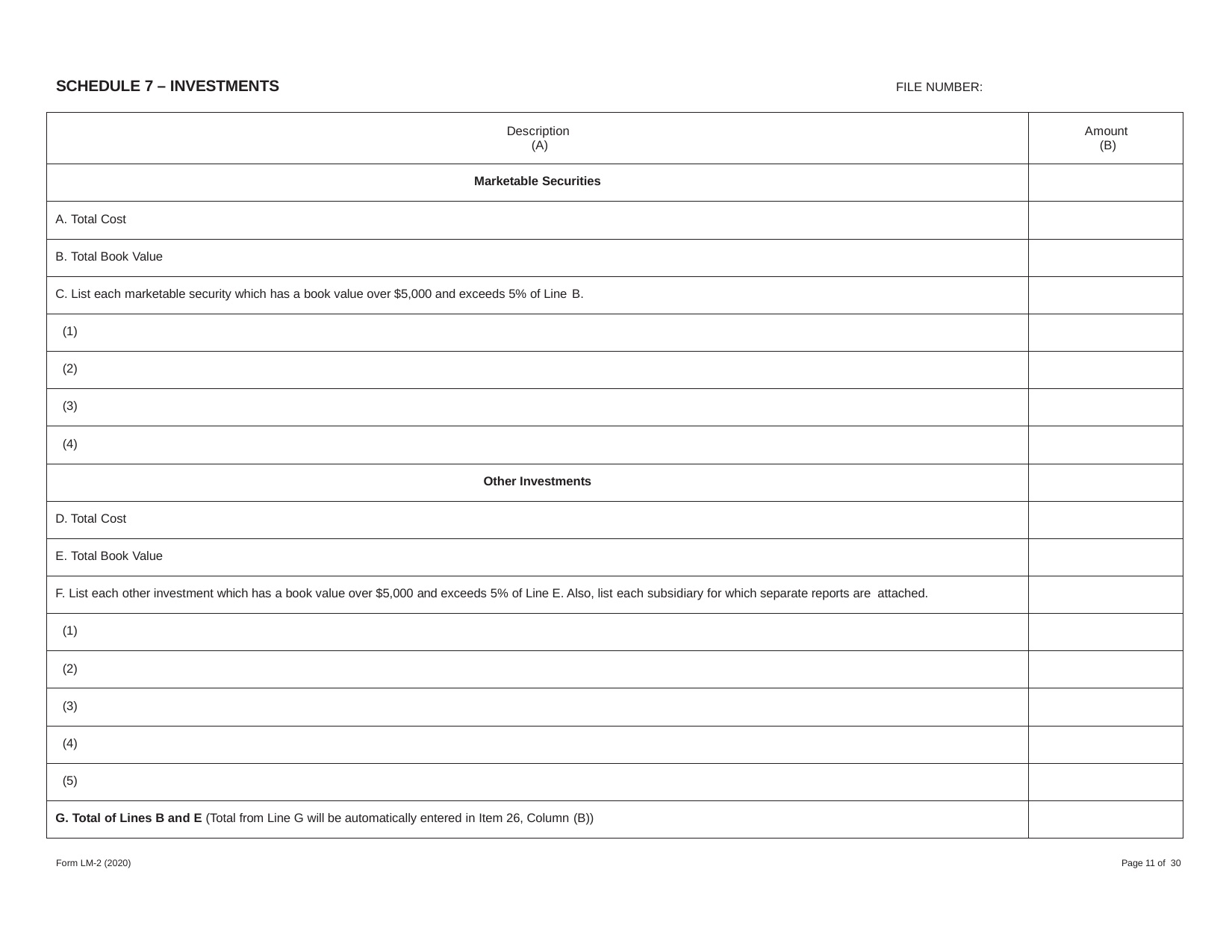

SCHEDULE 7 – INVESTMENTS
FILE NUMBER:
| Description (A) | Amount (B) |
| --- | --- |
| Marketable Securities |  |
| A. Total Cost |  |
| B. Total Book Value |  |
| C. List each marketable security which has a book value over $5,000 and exceeds 5% of Line B. |  |
| (1) |  |
| (2) |  |
| (3) |  |
| (4) |  |
| Other Investments |  |
| D. Total Cost |  |
| E. Total Book Value |  |
| F. List each other investment which has a book value over $5,000 and exceeds 5% of Line E. Also, list each subsidiary for which separate reports are attached. |  |
| (1) |  |
| (2) |  |
| (3) |  |
| (4) |  |
| (5) |  |
| G. Total of Lines B and E (Total from Line G will be automatically entered in Item 26, Column (B)) |  |
Form LM-2 (2020)
Page 11 of  30